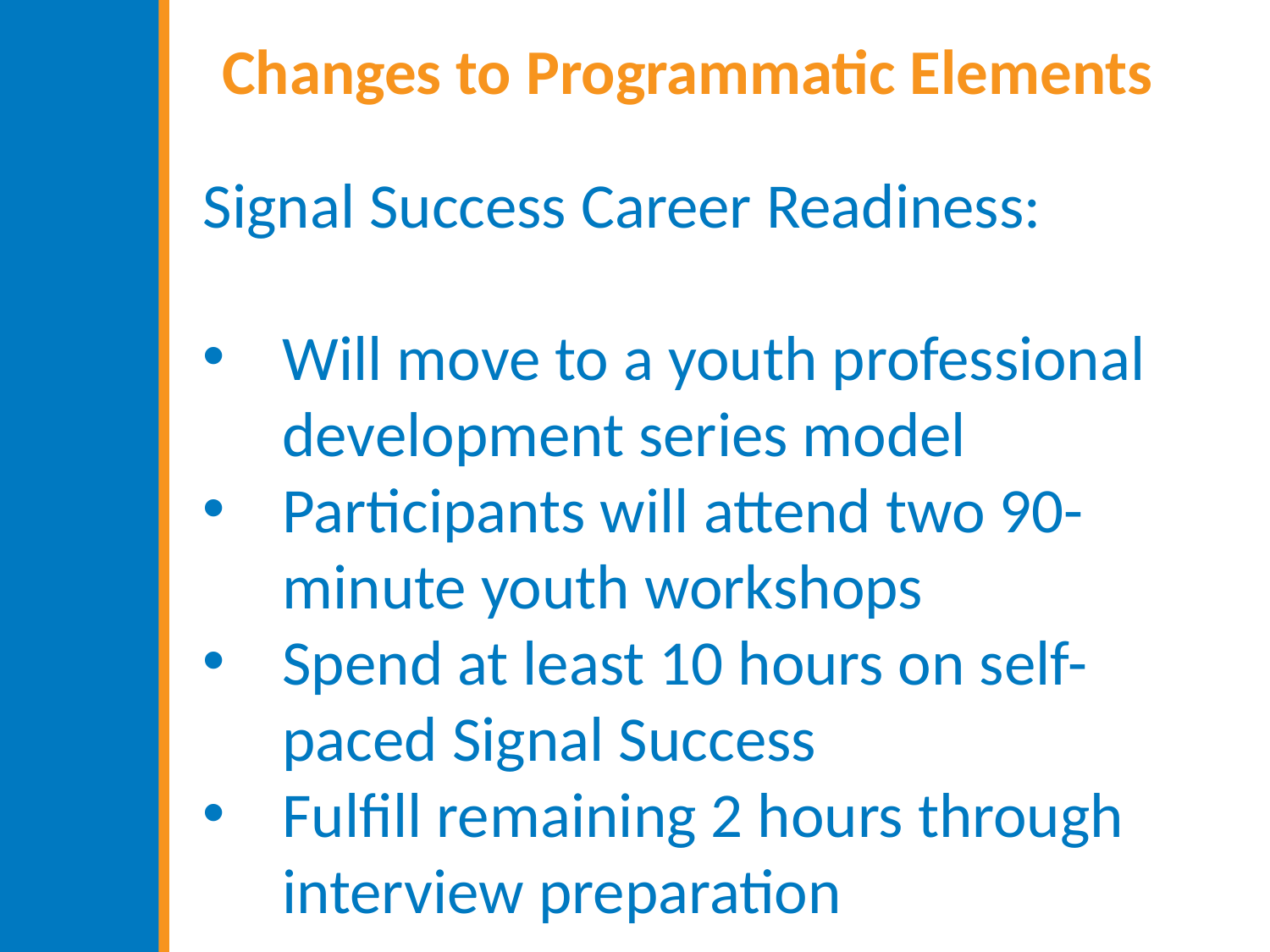

# Changes to Programmatic Elements
Signal Success Career Readiness:

Will move to a youth professional development series model
Participants will attend two 90-minute youth workshops
Spend at least 10 hours on self-paced Signal Success
Fulfill remaining 2 hours through interview preparation